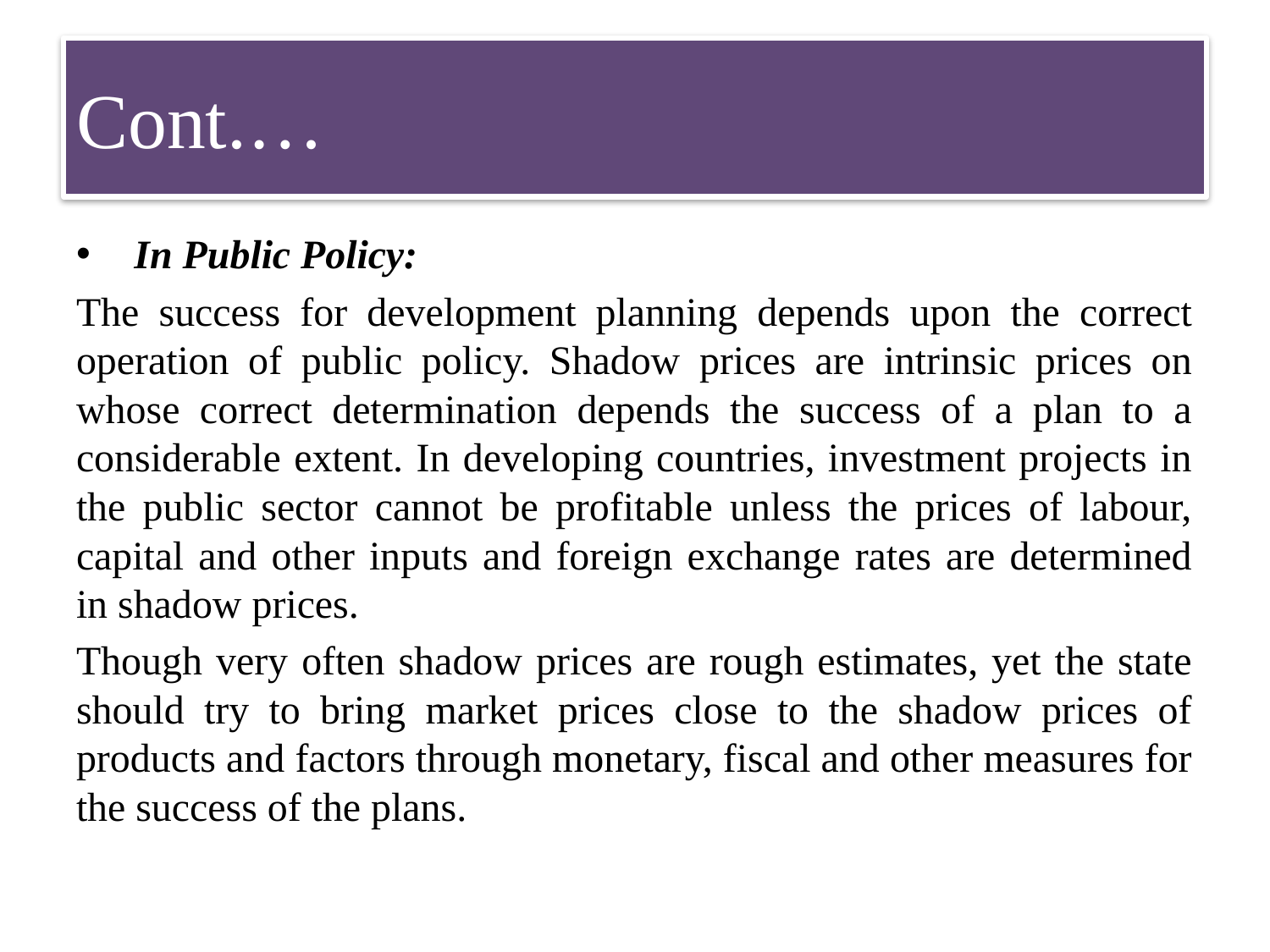

# Cont.…
 In Public Policy:
The success for development planning depends upon the correct operation of public policy. Shadow prices are intrinsic prices on whose correct determination depends the success of a plan to a considerable extent. In developing countries, investment projects in the public sector cannot be profitable unless the prices of labour, capital and other inputs and foreign exchange rates are determined in shadow prices.
Though very often shadow prices are rough estimates, yet the state should try to bring market prices close to the shadow prices of products and factors through monetary, fiscal and other measures for the success of the plans.